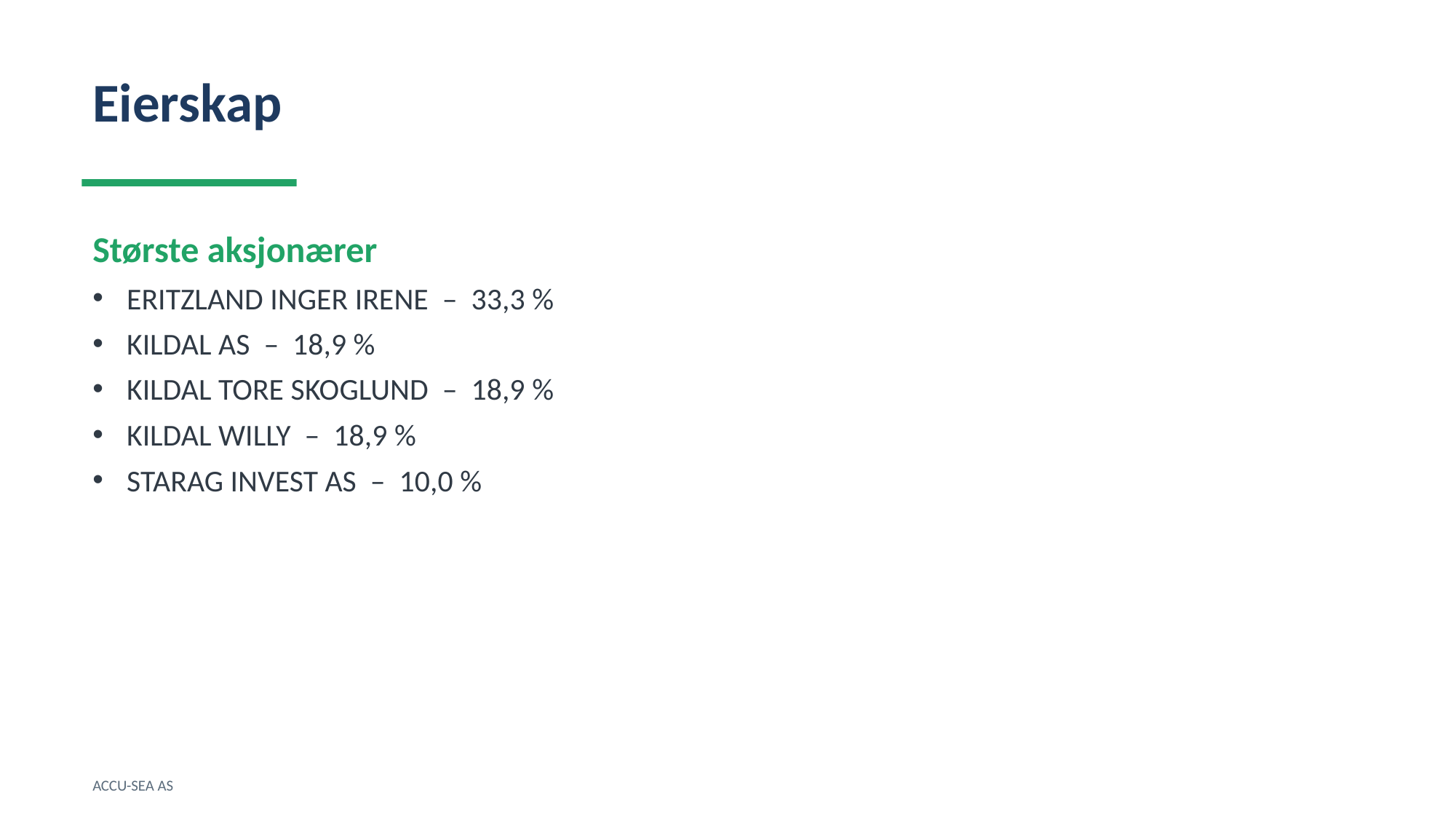

Eierskap

Største aksjonærer
ERITZLAND INGER IRENE  –  33,3 %
KILDAL AS  –  18,9 %
KILDAL TORE SKOGLUND  –  18,9 %
KILDAL WILLY  –  18,9 %
STARAG INVEST AS  –  10,0 %
ACCU-SEA AS